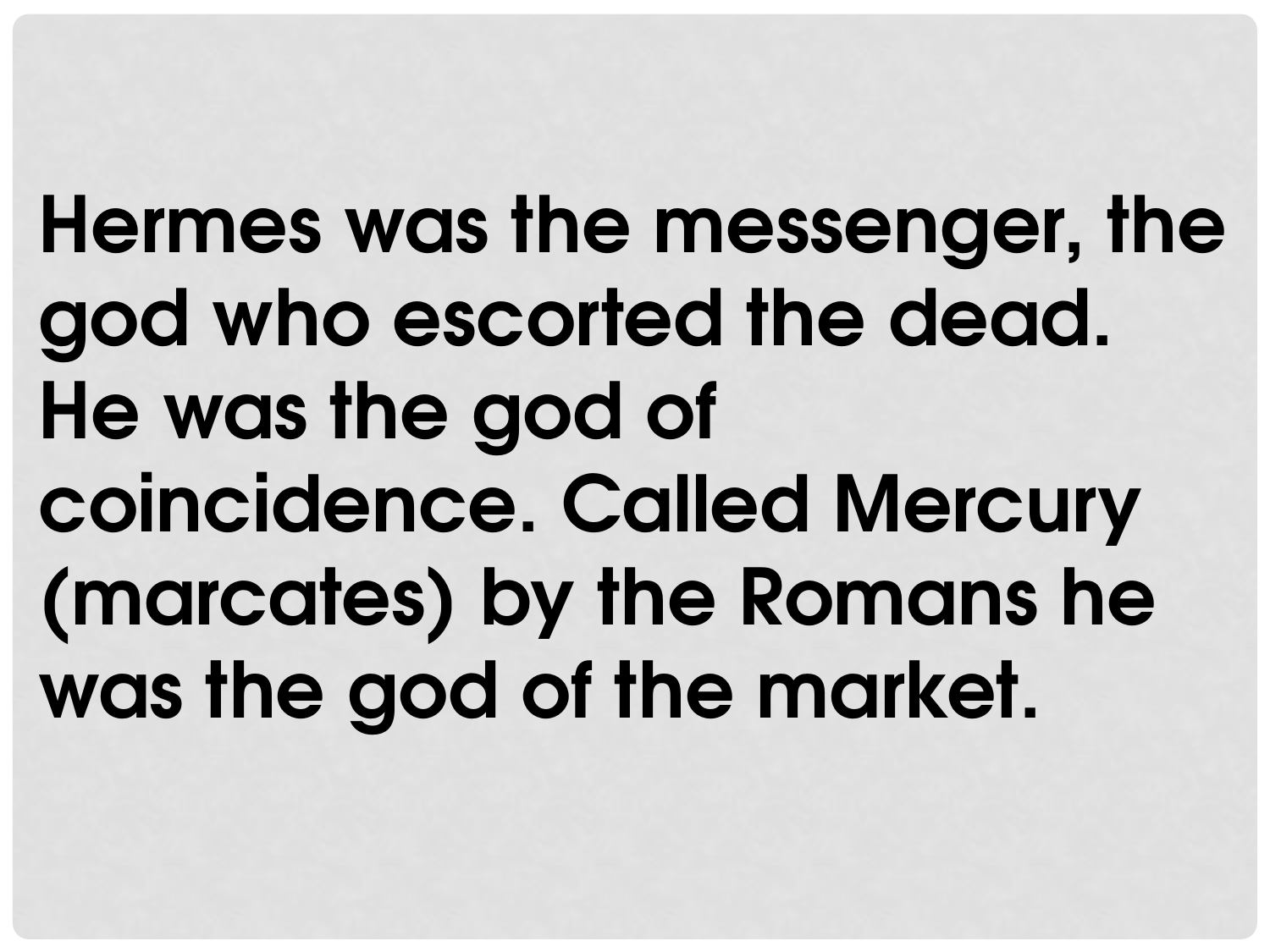

Hermes was the messenger, the god who escorted the dead. He was the god of coincidence. Called Mercury (marcates) by the Romans he was the god of the market.